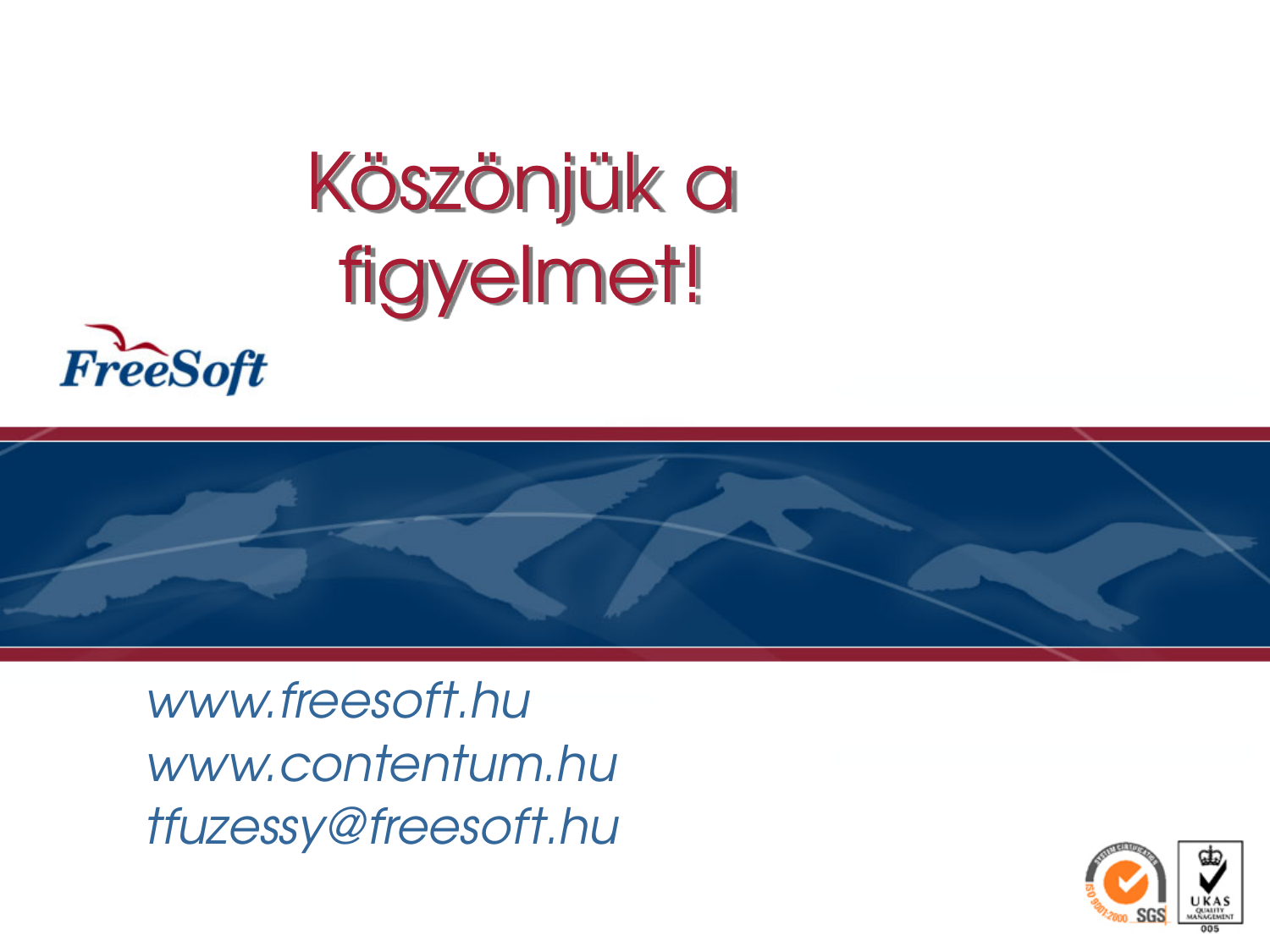

# Köszönjük a figyelmet!
www.freesoft.hu
www.contentum.hu
tfuzessy@freesoft.hu